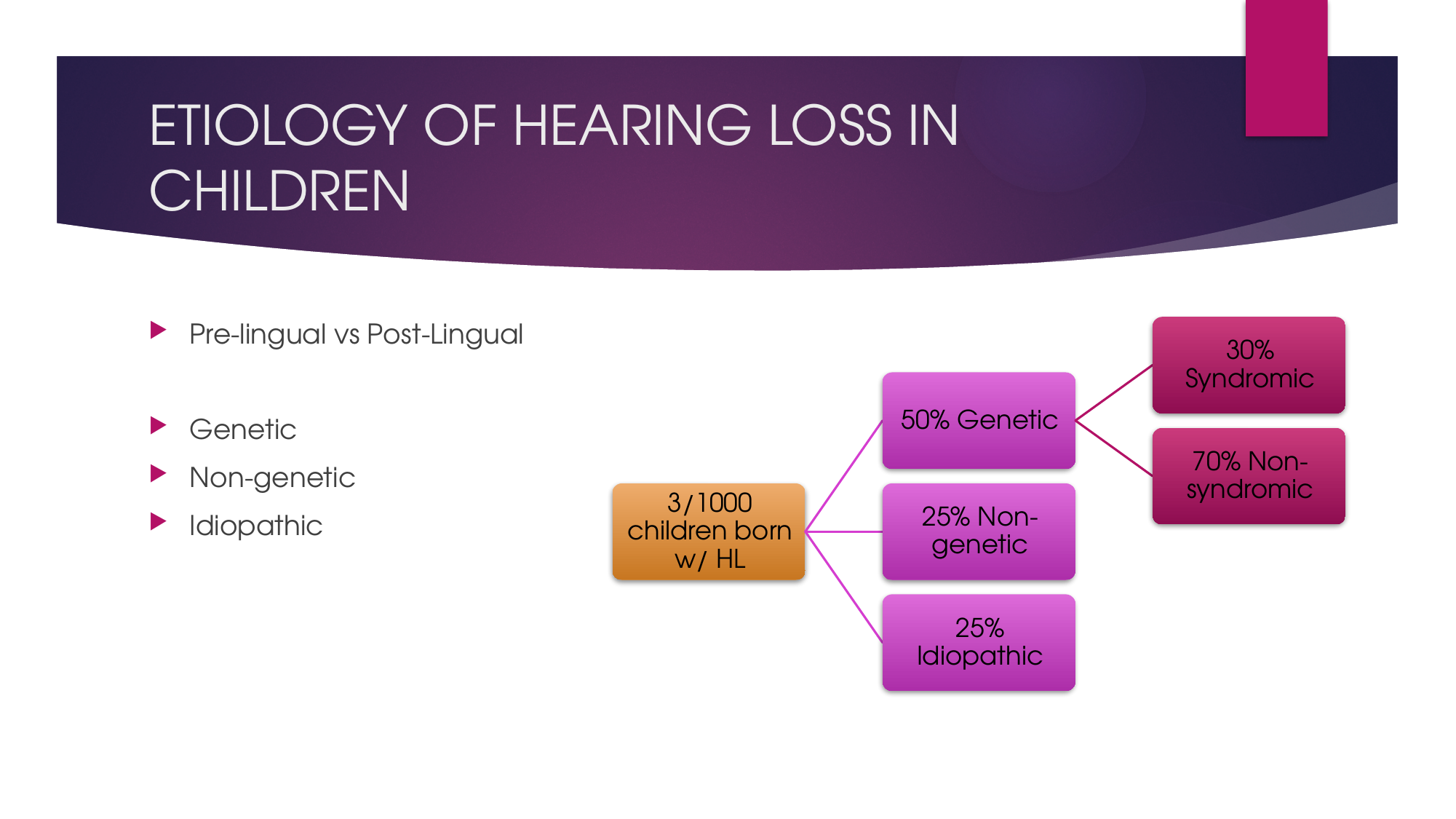

# ETIOLOGY OF HEARING LOSS IN CHILDREN
3/1000 children born w/ HL

50% Genetic

30% Syndromic

70% Non-syndromic

25% Non-genetic

25% Idiopathic
Pre-lingual vs Post-Lingual

Genetic
Non-genetic
Idiopathic